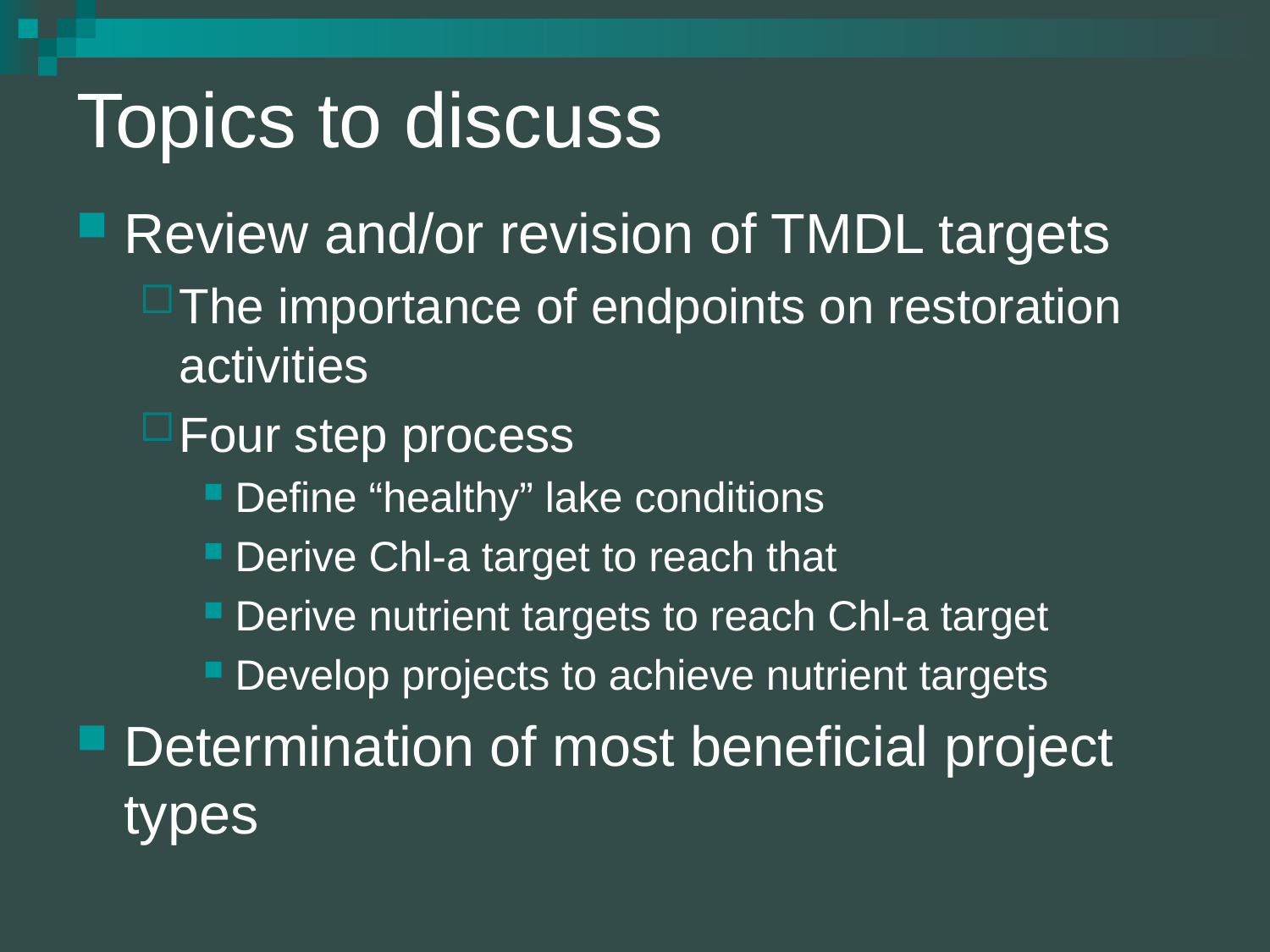

# Topics to discuss
Review and/or revision of TMDL targets
The importance of endpoints on restoration activities
Four step process
Define “healthy” lake conditions
Derive Chl-a target to reach that
Derive nutrient targets to reach Chl-a target
Develop projects to achieve nutrient targets
Determination of most beneficial project types